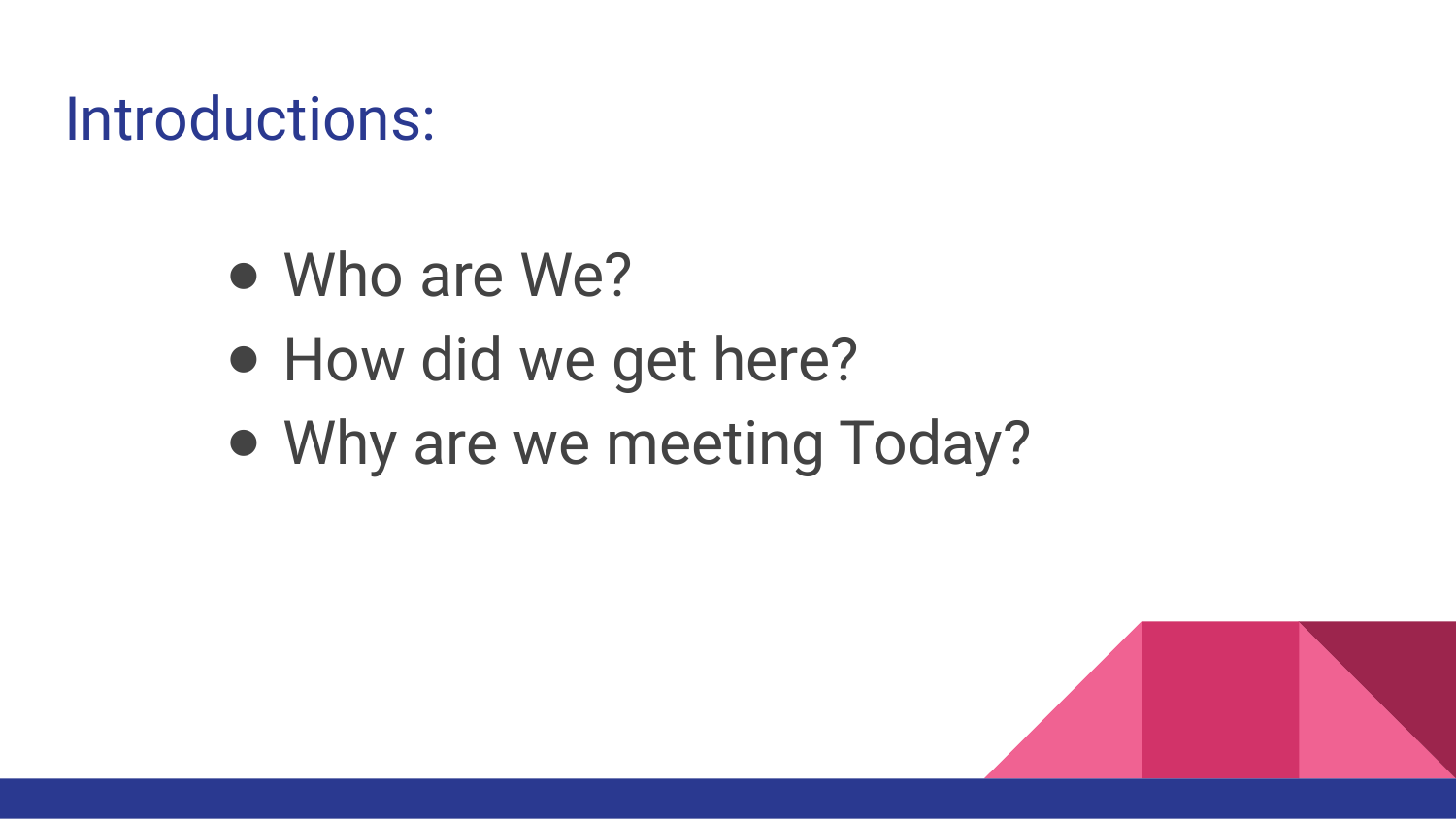

# Introductions:

Who are We?
How did we get here?
Why are we meeting Today?